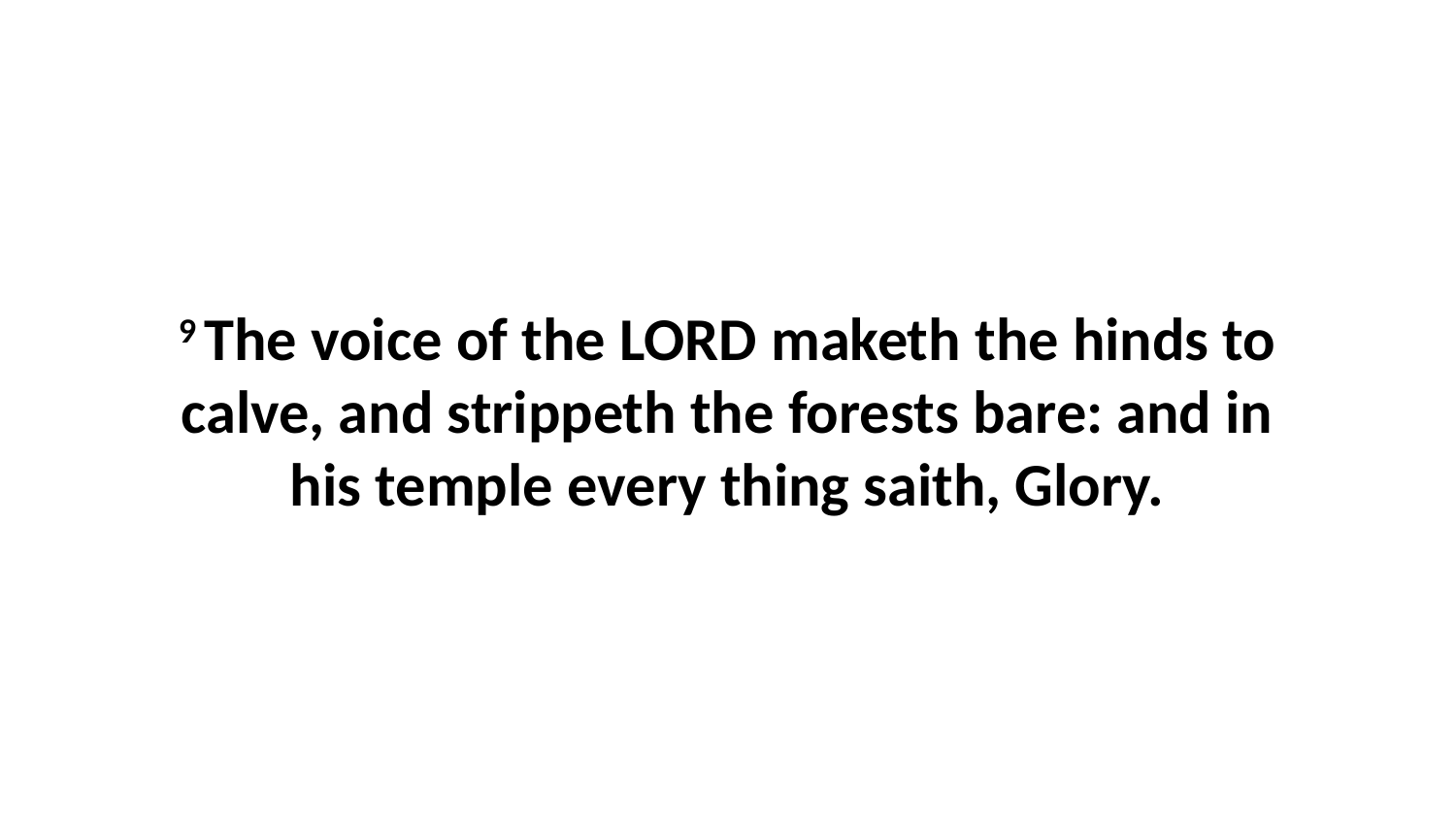

9 The voice of the LORD maketh the hinds to calve, and strippeth the forests bare: and in his temple every thing saith, Glory.